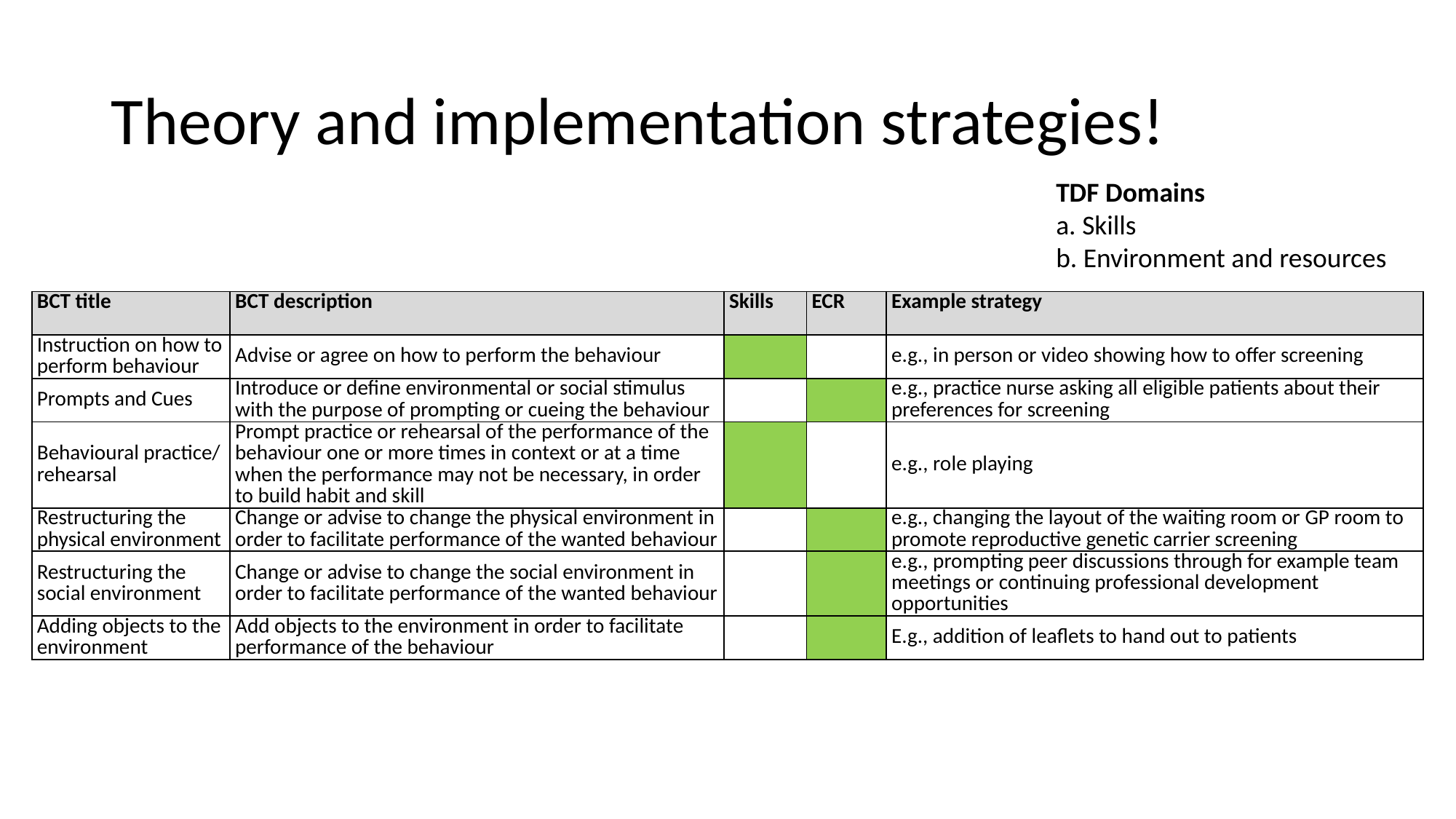

# Theory and implementation strategies!
TDF Domains
a. Skills
b. Environment and resources
| BCT title | BCT description | Skills | ECR | Example strategy |
| --- | --- | --- | --- | --- |
| Instruction on how to perform behaviour | Advise or agree on how to perform the behaviour |  |  | e.g., in person or video showing how to offer screening |
| Prompts and Cues | Introduce or define environmental or social stimulus with the purpose of prompting or cueing the behaviour |  |  | e.g., practice nurse asking all eligible patients about their preferences for screening |
| Behavioural practice/ rehearsal | Prompt practice or rehearsal of the performance of the behaviour one or more times in context or at a time when the performance may not be necessary, in order to build habit and skill |  |  | e.g., role playing |
| Restructuring the physical environment | Change or advise to change the physical environment in order to facilitate performance of the wanted behaviour |  |  | e.g., changing the layout of the waiting room or GP room to promote reproductive genetic carrier screening |
| Restructuring the social environment | Change or advise to change the social environment in order to facilitate performance of the wanted behaviour |  |  | e.g., prompting peer discussions through for example team meetings or continuing professional development opportunities |
| Adding objects to the environment | Add objects to the environment in order to facilitate performance of the behaviour |  |  | E.g., addition of leaflets to hand out to patients |